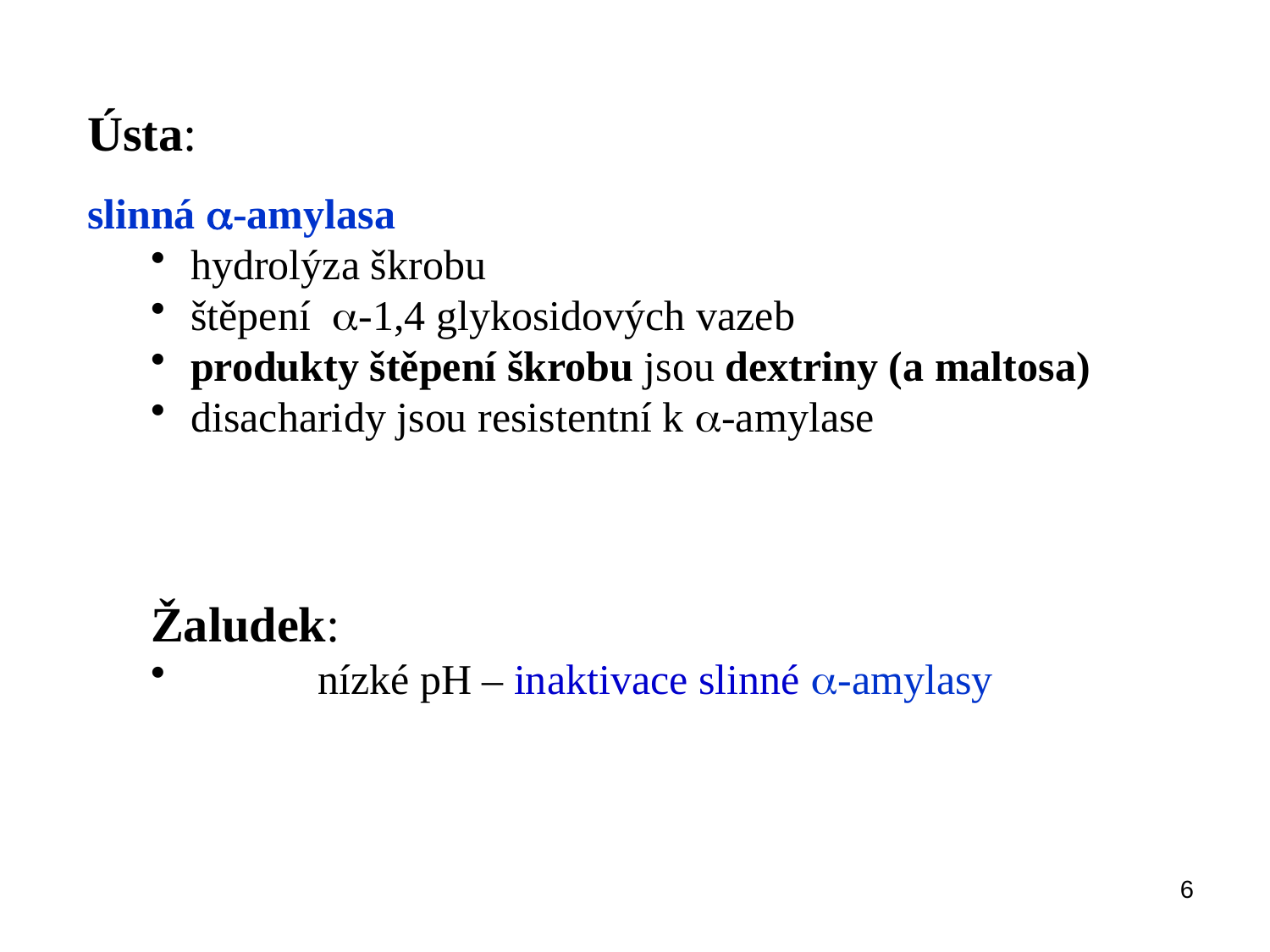

Ústa:
slinná α-amylasa
hydrolýza škrobu
štěpení  α-1,4 glykosidových vazeb
produkty štěpení škrobu jsou dextriny (a maltosa)
disacharidy jsou resistentní k α-amylase

Žaludek:
	nízké pH – inaktivace slinné α-amylasy

6